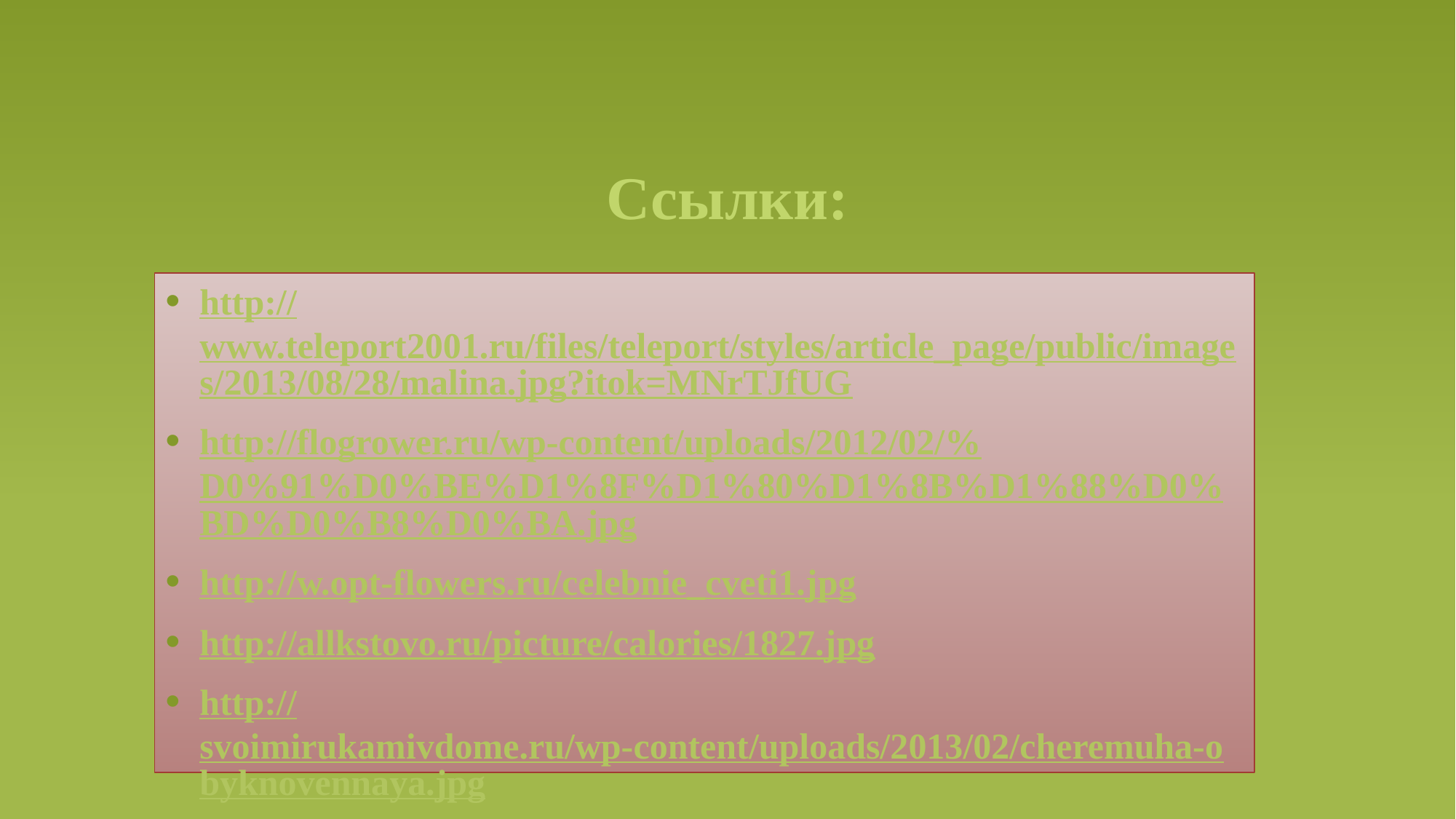

# Ссылки:
http://www.teleport2001.ru/files/teleport/styles/article_page/public/images/2013/08/28/malina.jpg?itok=MNrTJfUG
http://flogrower.ru/wp-content/uploads/2012/02/%D0%91%D0%BE%D1%8F%D1%80%D1%8B%D1%88%D0%BD%D0%B8%D0%BA.jpg
http://w.opt-flowers.ru/celebnie_cveti1.jpg
http://allkstovo.ru/picture/calories/1827.jpg
http://svoimirukamivdome.ru/wp-content/uploads/2013/02/cheremuha-obyknovennaya.jpg